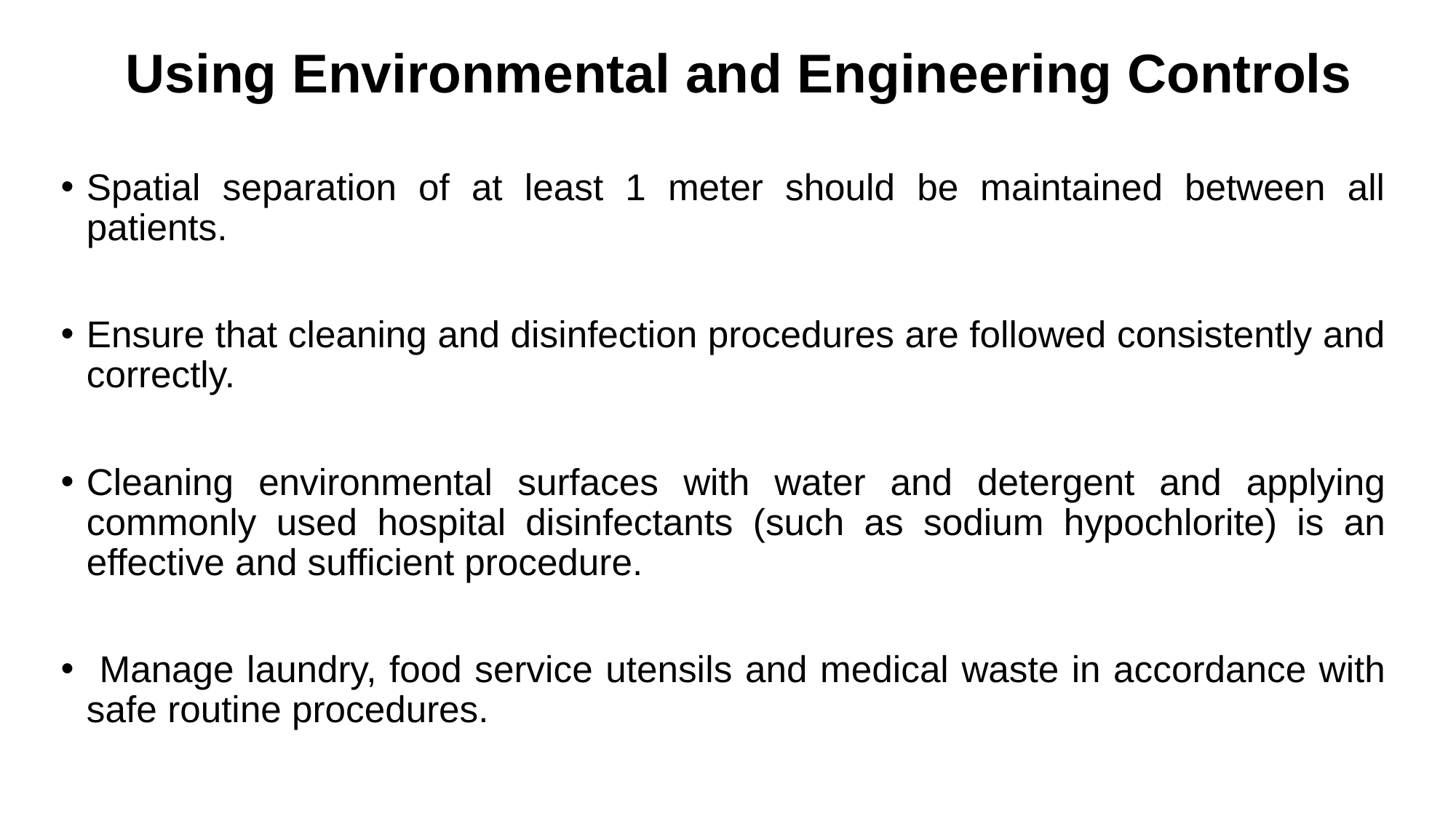

# Using Environmental and Engineering Controls
Spatial separation of at least 1 meter should be maintained between all patients.

Ensure that cleaning and disinfection procedures are followed consistently and correctly.

Cleaning environmental surfaces with water and detergent and applying commonly used hospital disinfectants (such as sodium hypochlorite) is an effective and sufficient procedure.

 Manage laundry, food service utensils and medical waste in accordance with safe routine procedures.